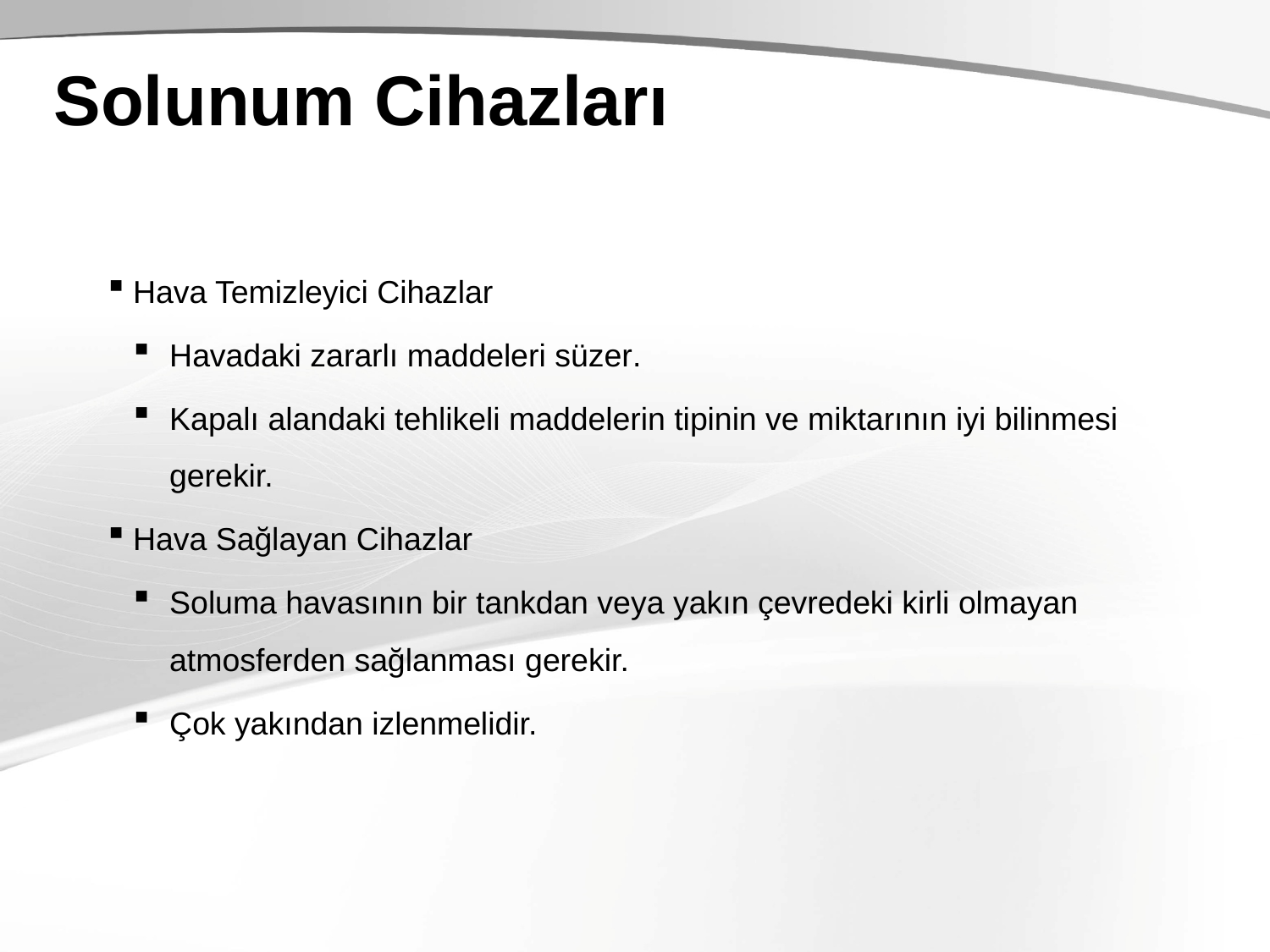

# Solunum Cihazları
Hava Temizleyici Cihazlar
Havadaki zararlı maddeleri süzer.
Kapalı alandaki tehlikeli maddelerin tipinin ve miktarının iyi bilinmesi gerekir.
Hava Sağlayan Cihazlar
Soluma havasının bir tankdan veya yakın çevredeki kirli olmayan atmosferden sağlanması gerekir.
Çok yakından izlenmelidir.